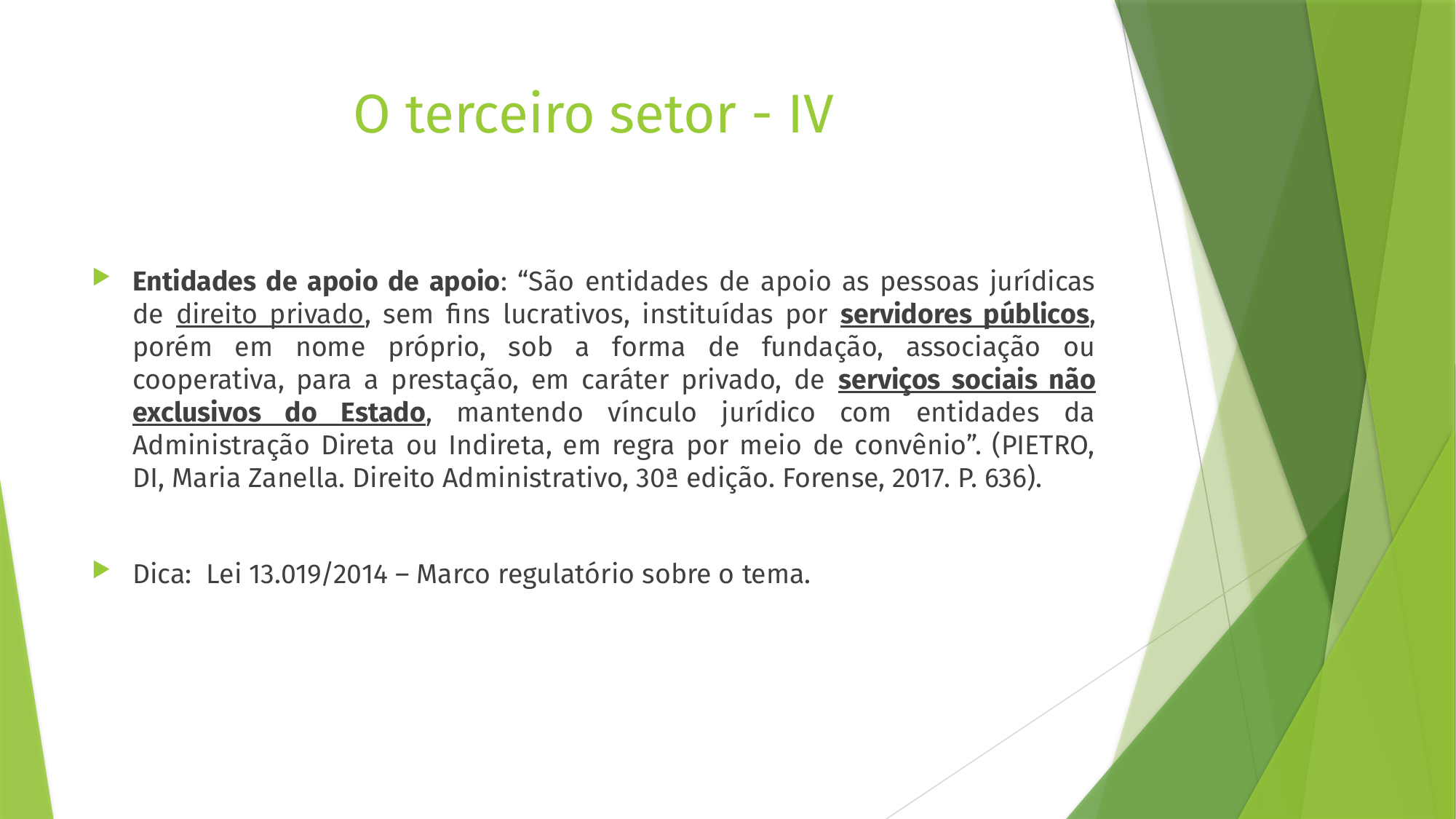

# O terceiro setor - IV
Entidades de apoio de apoio: “São entidades de apoio as pessoas jurídicas de direito privado, sem fins lucrativos, instituídas por servidores públicos, porém em nome próprio, sob a forma de fundação, associação ou cooperativa, para a prestação, em caráter privado, de serviços sociais não exclusivos do Estado, mantendo vínculo jurídico com entidades da Administração Direta ou Indireta, em regra por meio de convênio”. (PIETRO, DI, Maria Zanella. Direito Administrativo, 30ª edição. Forense, 2017. P. 636).

Dica:  Lei 13.019/2014 – Marco regulatório sobre o tema.